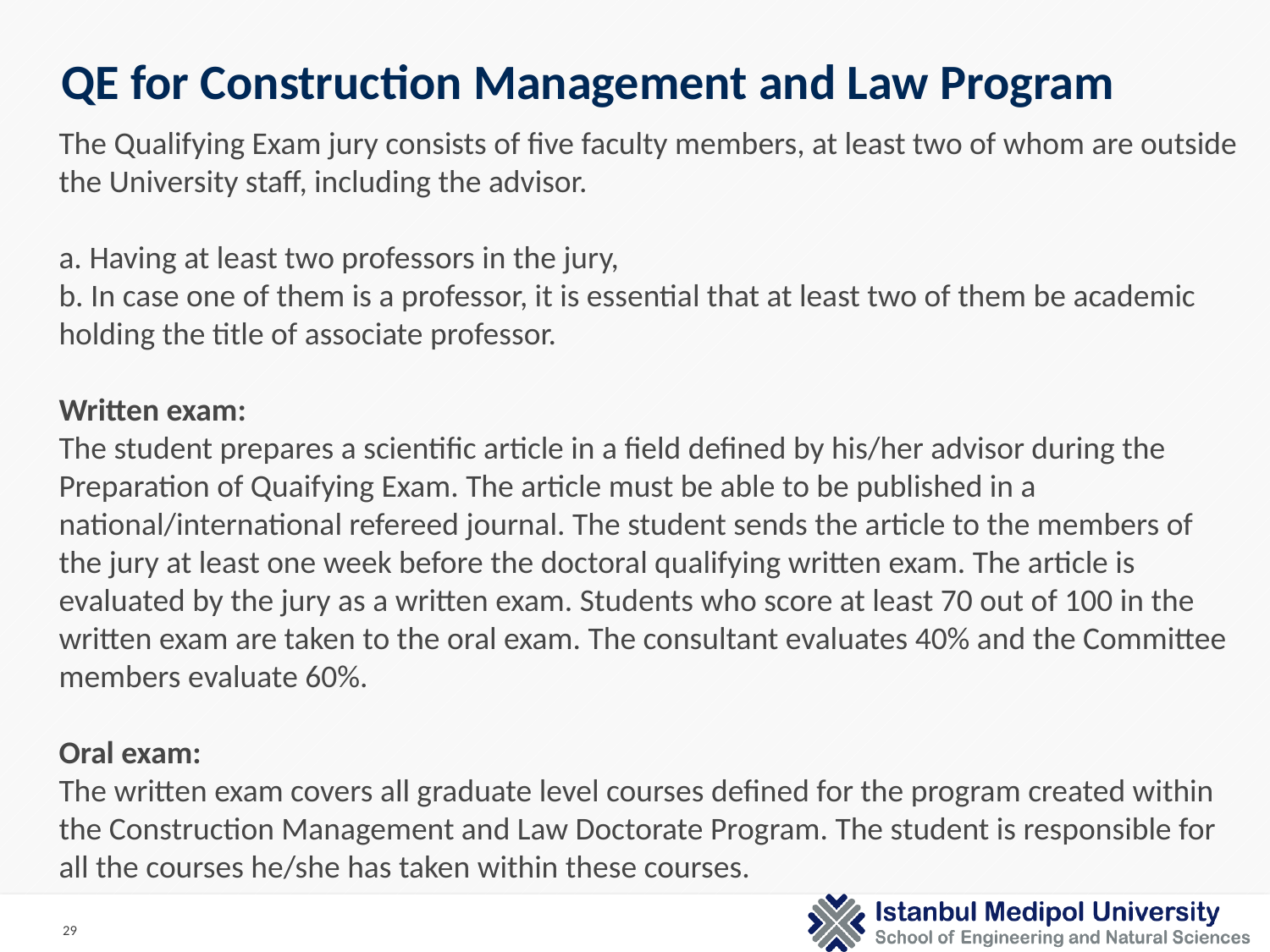

QE for Construction Management and Law Program
The Qualifying Exam jury consists of five faculty members, at least two of whom are outside the University staff, including the advisor.

a. Having at least two professors in the jury,
b. In case one of them is a professor, it is essential that at least two of them be academic   holding the title of associate professor.

Written exam:
The student prepares a scientific article in a field defined by his/her advisor during the Preparation of Quaifying Exam. The article must be able to be published in a national/international refereed journal. The student sends the article to the members of the jury at least one week before the doctoral qualifying written exam. The article is evaluated by the jury as a written exam. Students who score at least 70 out of 100 in the written exam are taken to the oral exam. The consultant evaluates 40% and the Committee members evaluate 60%.

Oral exam:
The written exam covers all graduate level courses defined for the program created within the Construction Management and Law Doctorate Program. The student is responsible for all the courses he/she has taken within these courses.

29